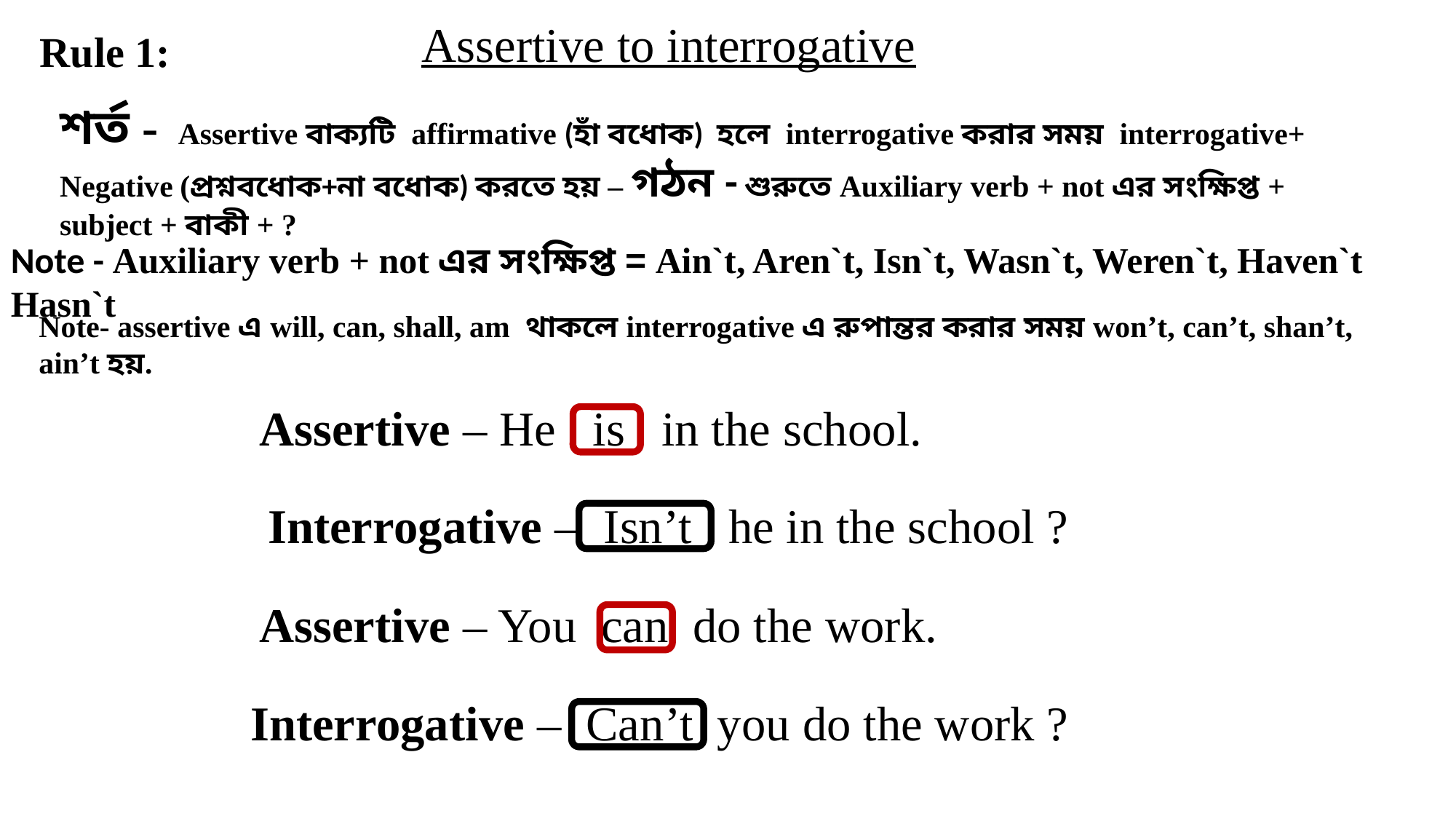

Assertive to interrogative
Rule 1:
শর্ত -  Assertive বাক্যটি  affirmative (হাঁ বধোক)  হলে  interrogative করার সময়  interrogative+ Negative (প্রশ্নবধোক+না বধোক) করতে হয় – গঠন - শুরুতে Auxiliary verb + not এর সংক্ষিপ্ত + subject + বাকী + ?
Note - Auxiliary verb + not এর সংক্ষিপ্ত = Ain`t, Aren`t, Isn`t, Wasn`t, Weren`t, Haven`t Hasn`t
Note- assertive এ will, can, shall, am  থাকলে interrogative এ রুপান্তর করার সময় won’t, can’t, shan’t, ain’t হয়.
Assertive – He   is   in the school.

Interrogative –  Isn’t   he in the school ?

Assertive – You  can  do the work.

Interrogative –  Can’t  you do the work ?